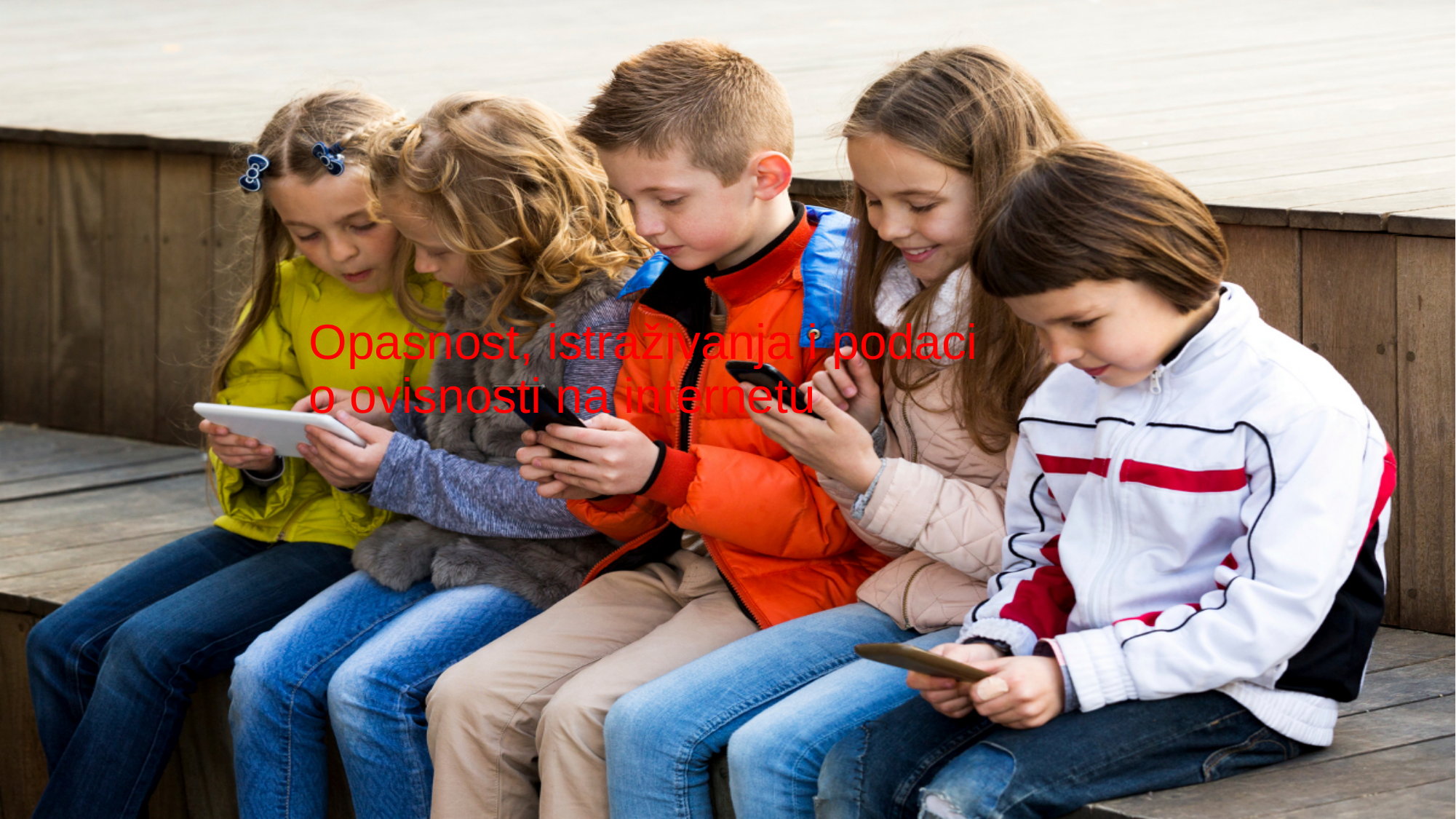

# Opasnost, istraživanja i podaci o ovisnosti na internetu